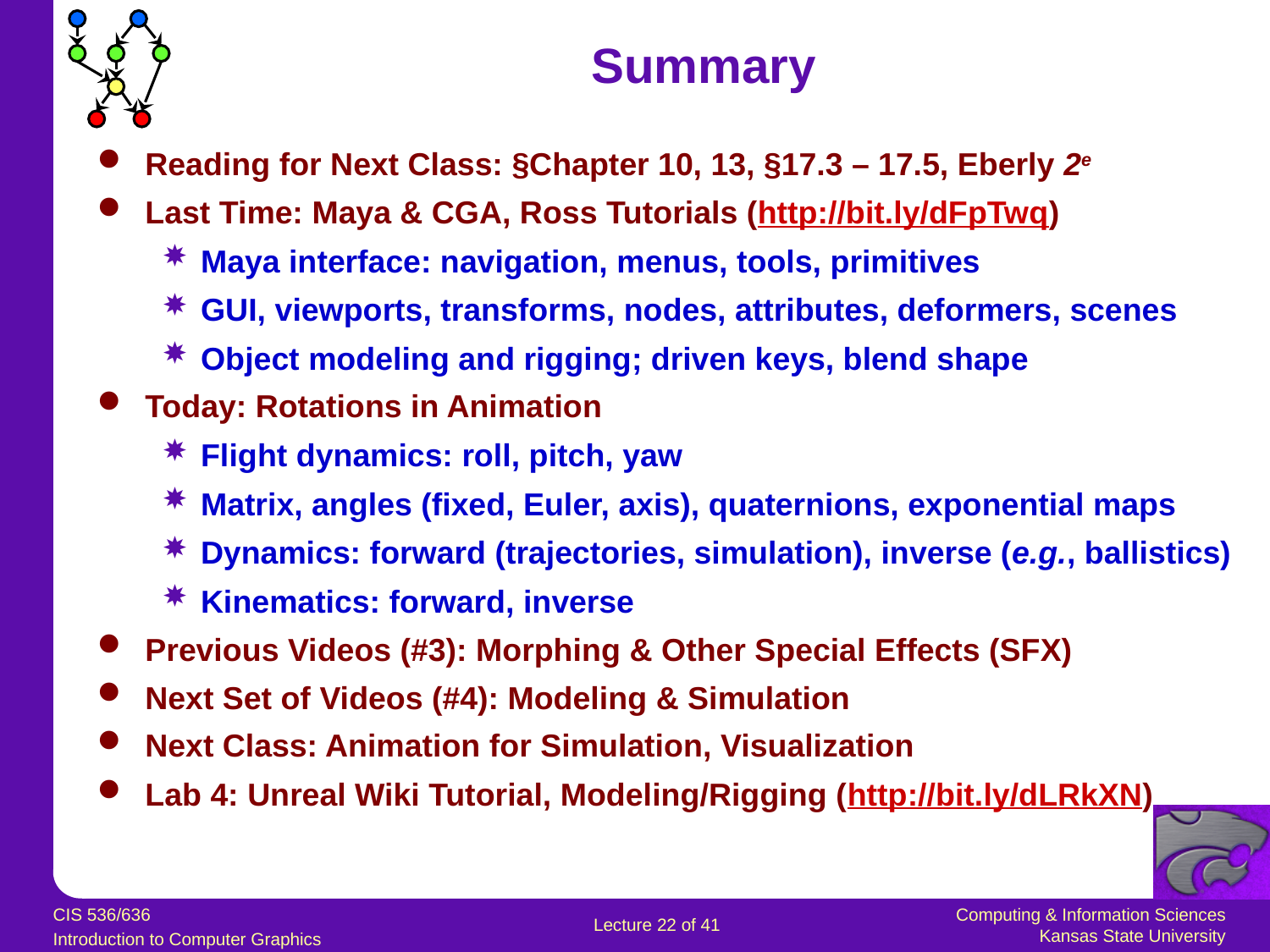

Summary
Reading for Next Class: §Chapter 10, 13, §17.3 – 17.5, Eberly 2e
Last Time: Maya & CGA, Ross Tutorials (http://bit.ly/dFpTwq)
Maya interface: navigation, menus, tools, primitives
GUI, viewports, transforms, nodes, attributes, deformers, scenes
Object modeling and rigging; driven keys, blend shape
Today: Rotations in Animation
Flight dynamics: roll, pitch, yaw
Matrix, angles (fixed, Euler, axis), quaternions, exponential maps
Dynamics: forward (trajectories, simulation), inverse (e.g., ballistics)
Kinematics: forward, inverse
Previous Videos (#3): Morphing & Other Special Effects (SFX)
Next Set of Videos (#4): Modeling & Simulation
Next Class: Animation for Simulation, Visualization
Lab 4: Unreal Wiki Tutorial, Modeling/Rigging (http://bit.ly/dLRkXN)